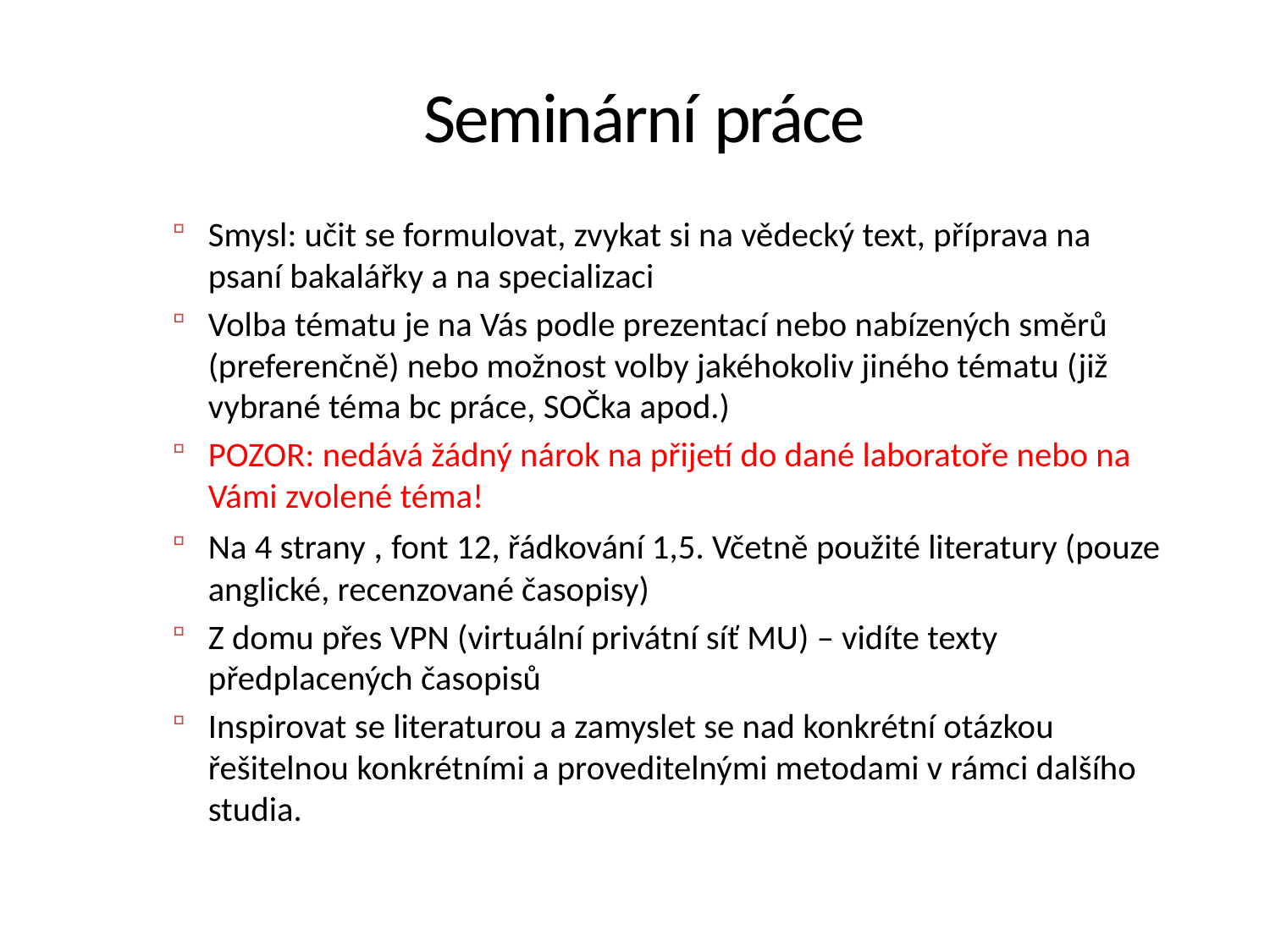

Seminární práce
Smysl: učit se formulovat, zvykat si na vědecký text, příprava na psaní bakalářky a na specializaci
Volba tématu je na Vás podle prezentací nebo nabízených směrů (preferenčně) nebo možnost volby jakéhokoliv jiného tématu (již vybrané téma bc práce, SOČka apod.)
POZOR: nedává žádný nárok na přijetí do dané laboratoře nebo na Vámi zvolené téma!
Na 4 strany , font 12, řádkování 1,5. Včetně použité literatury (pouze anglické, recenzované časopisy)
Z domu přes VPN (virtuální privátní síť MU) – vidíte texty předplacených časopisů
Inspirovat se literaturou a zamyslet se nad konkrétní otázkou řešitelnou konkrétními a proveditelnými metodami v rámci dalšího studia.